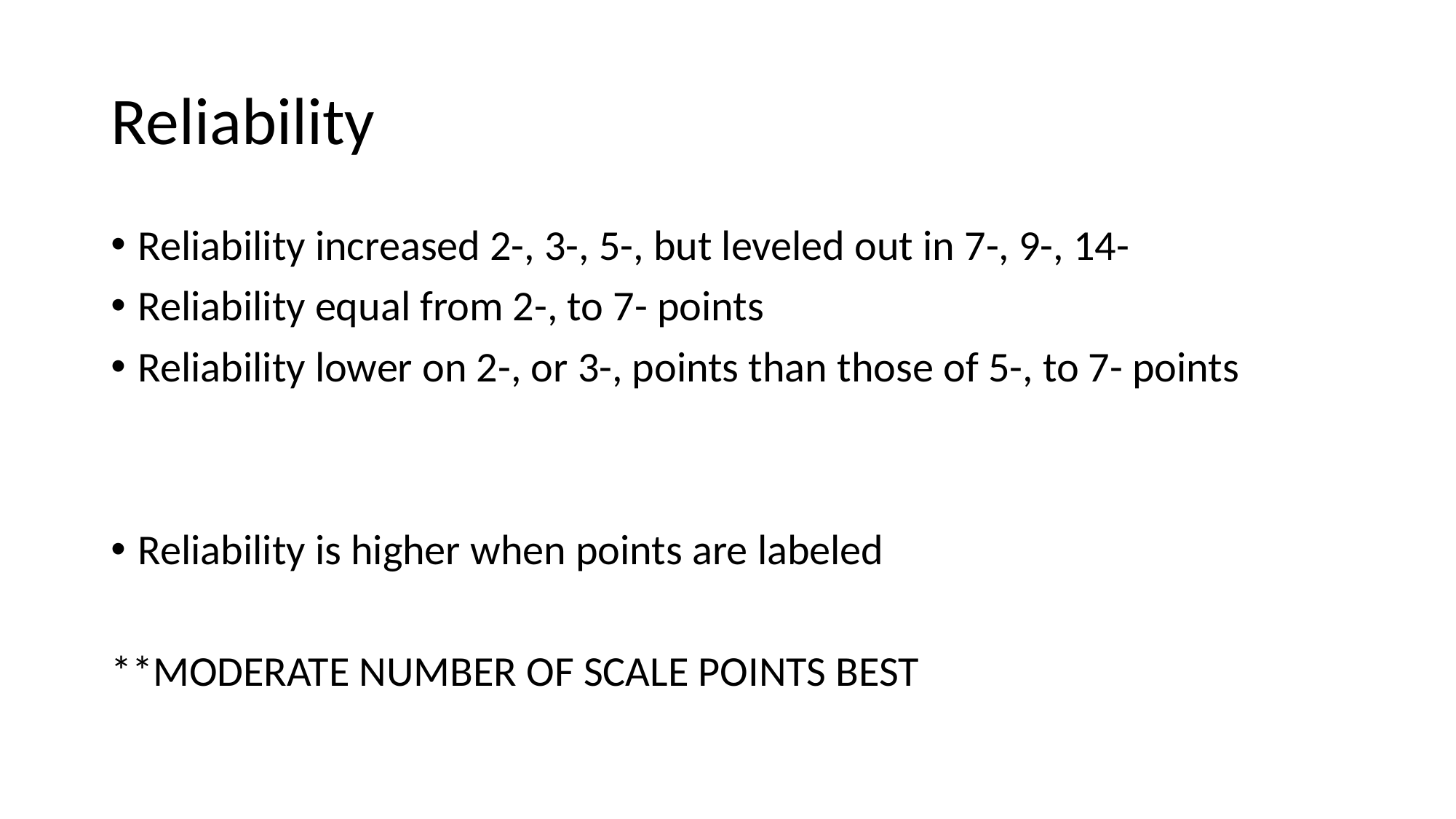

# Reliability
Reliability increased 2-, 3-, 5-, but leveled out in 7-, 9-, 14-
Reliability equal from 2-, to 7- points
Reliability lower on 2-, or 3-, points than those of 5-, to 7- points

Reliability is higher when points are labeled

**MODERATE NUMBER OF SCALE POINTS BEST